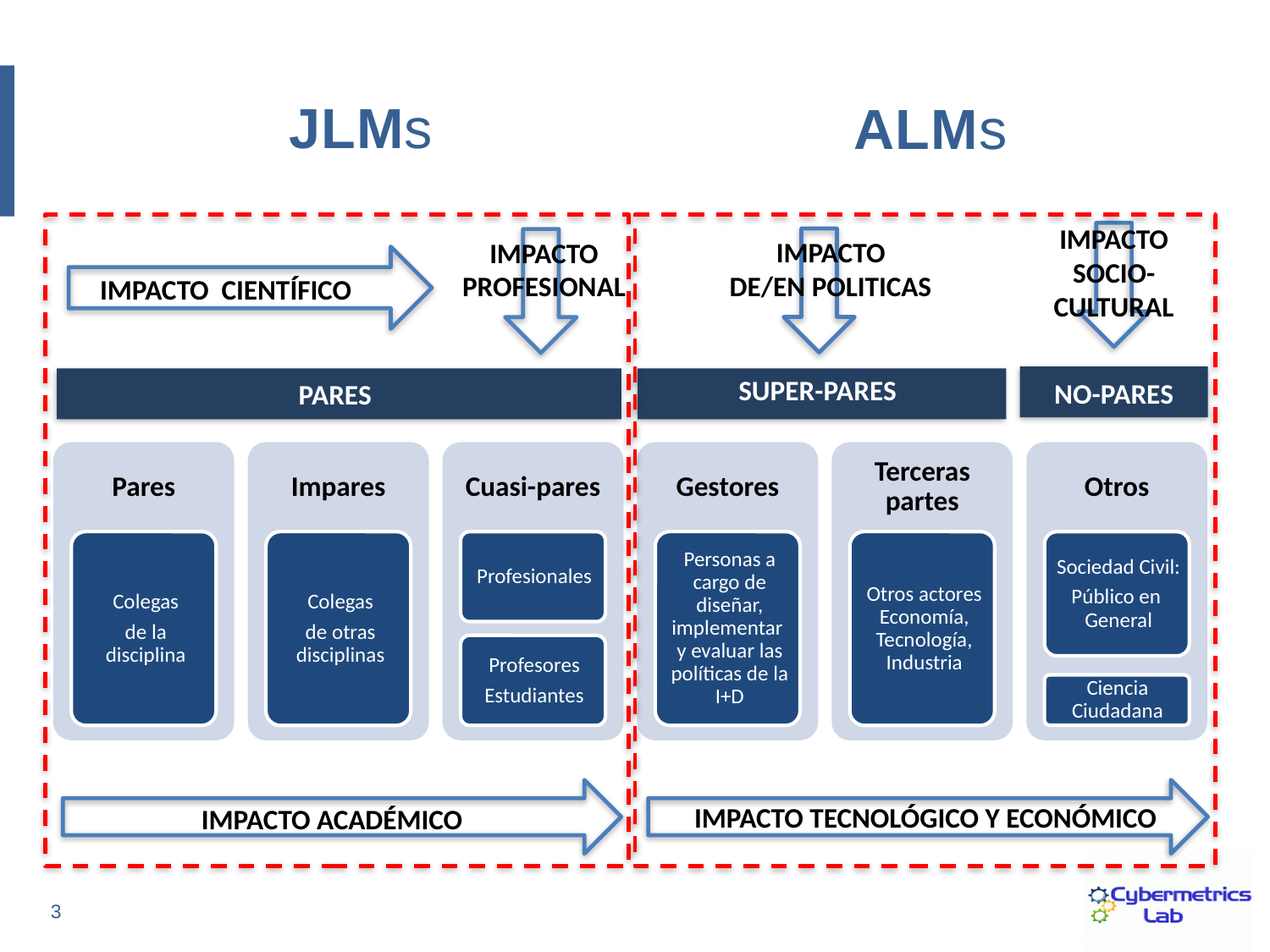

JLMs
ALMs

IMPACTO
SOCIO-
CULTURAL
IMPACTO
DE/EN POLITICAS
IMPACTO
PROFESIONAL

IMPACTO  CIENTÍFICO
SUPER-PARES

NO-PARES
PARES
Pares
Colegas
de la disciplina
Impares
Colegas
de otras disciplinas
Cuasi-pares
Profesionales
Profesores
Estudiantes
Gestores
Personas a cargo de diseñar, implementar  y evaluar las políticas de la I+D
Terceras partes
Otros actores Economía, Tecnología, Industria
Otros
Sociedad Civil:
Público en  General
Ciencia Ciudadana

IMPACTO TECNOLÓGICO Y ECONÓMICO
IMPACTO ACADÉMICO